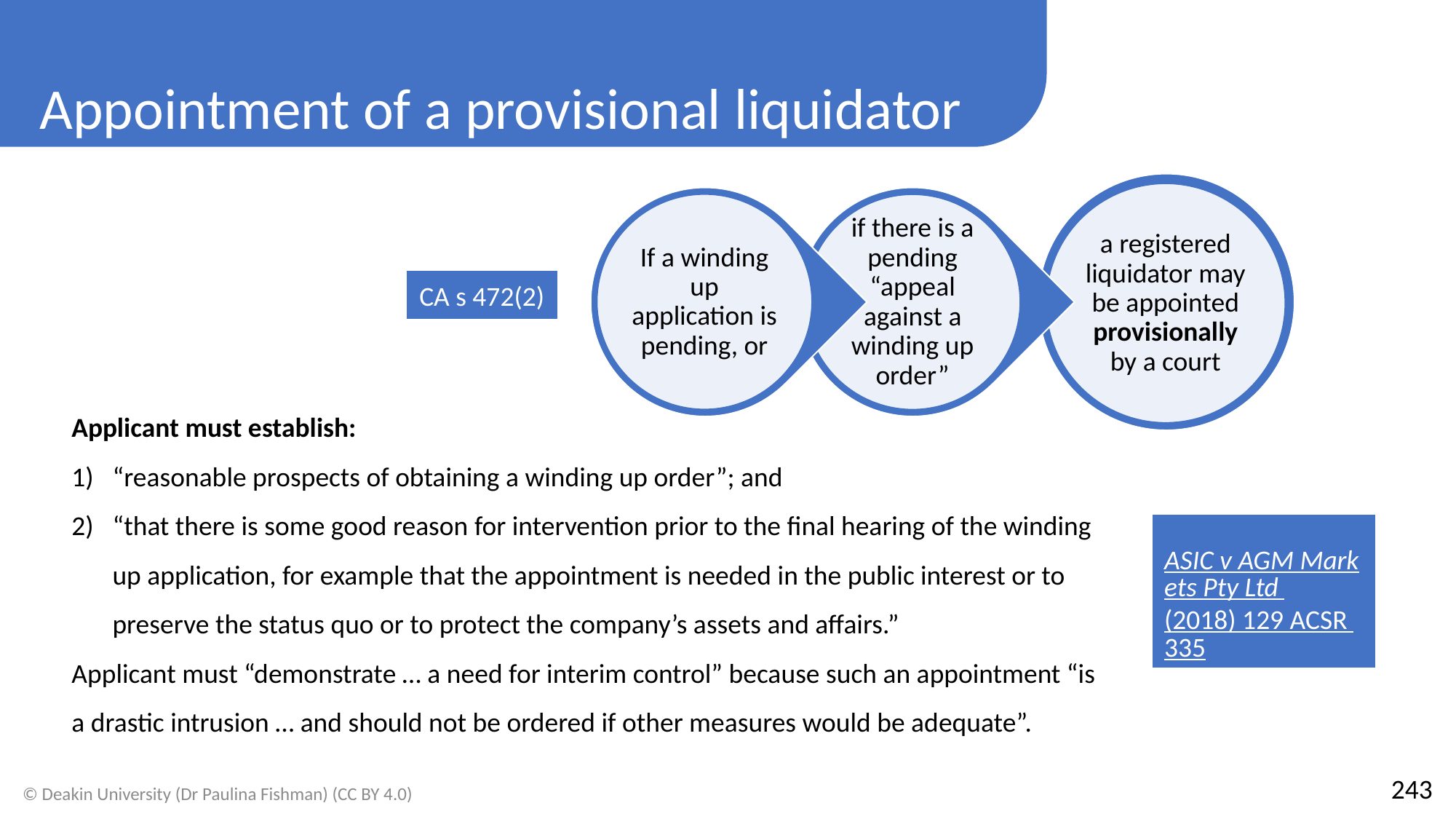

Appointment of a provisional liquidator
a registered liquidator may be appointed provisionally by a court
if there is a pending “appeal against a winding up order”
If a winding up application is pending, or
CA s 472(2)
Applicant must establish:
“reasonable prospects of obtaining a winding up order”; and
“that there is some good reason for intervention prior to the final hearing of the winding up application, for example that the appointment is needed in the public interest or to preserve the status quo or to protect the company’s assets and affairs.”
Applicant must “demonstrate … a need for interim control” because such an appointment “is a drastic intrusion … and should not be ordered if other measures would be adequate”.
ASIC v AGM Markets Pty Ltd (2018) 129 ACSR 335, [78]-[84]
243
© Deakin University (Dr Paulina Fishman) (CC BY 4.0)